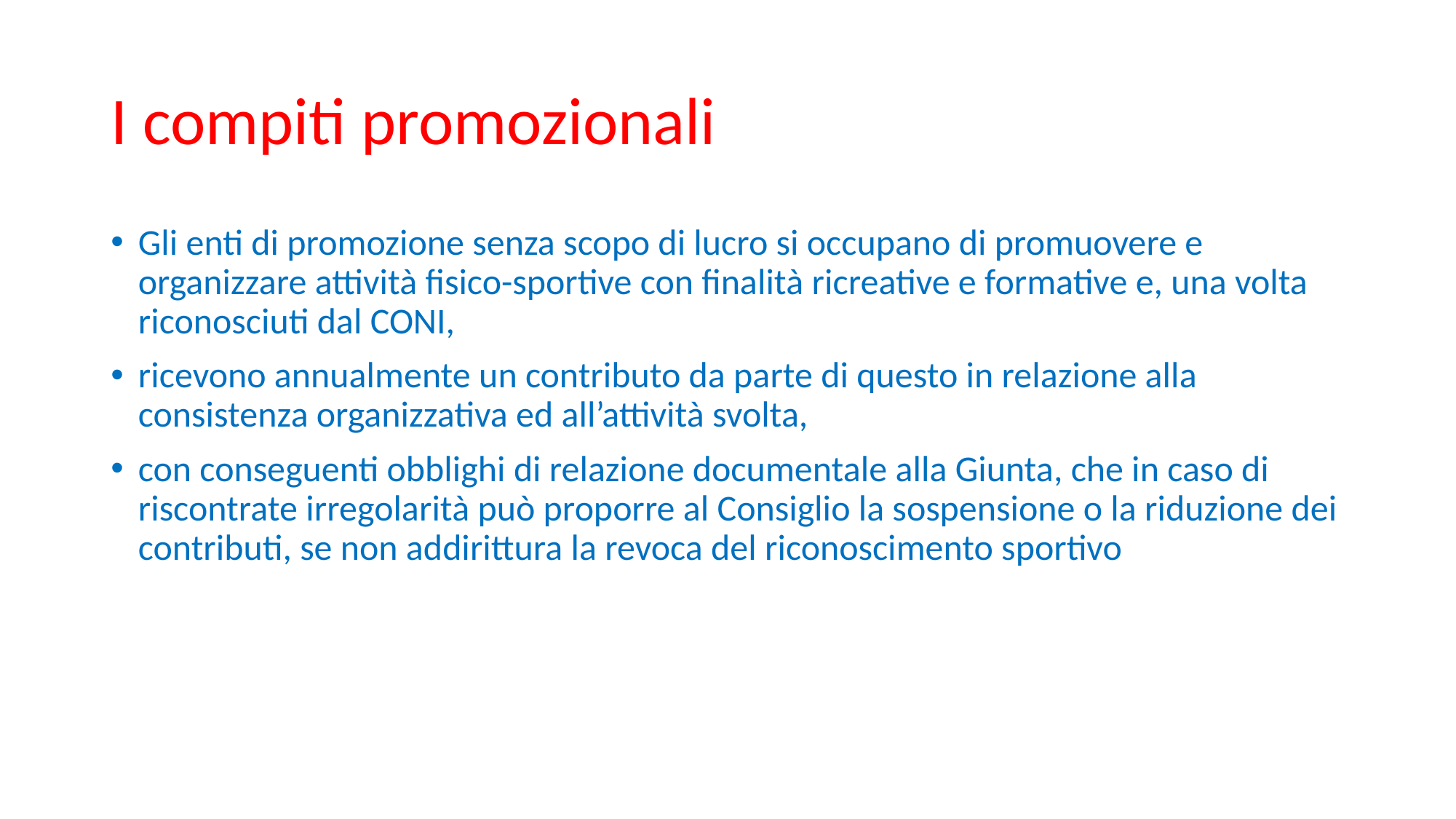

# I compiti promozionali
Gli enti di promozione senza scopo di lucro si occupano di promuovere e organizzare attività fisico-sportive con finalità ricreative e formative e, una volta riconosciuti dal CONI,
ricevono annualmente un contributo da parte di questo in relazione alla consistenza organizzativa ed all’attività svolta,
con conseguenti obblighi di relazione documentale alla Giunta, che in caso di riscontrate irregolarità può proporre al Consiglio la sospensione o la riduzione dei contributi, se non addirittura la revoca del riconoscimento sportivo